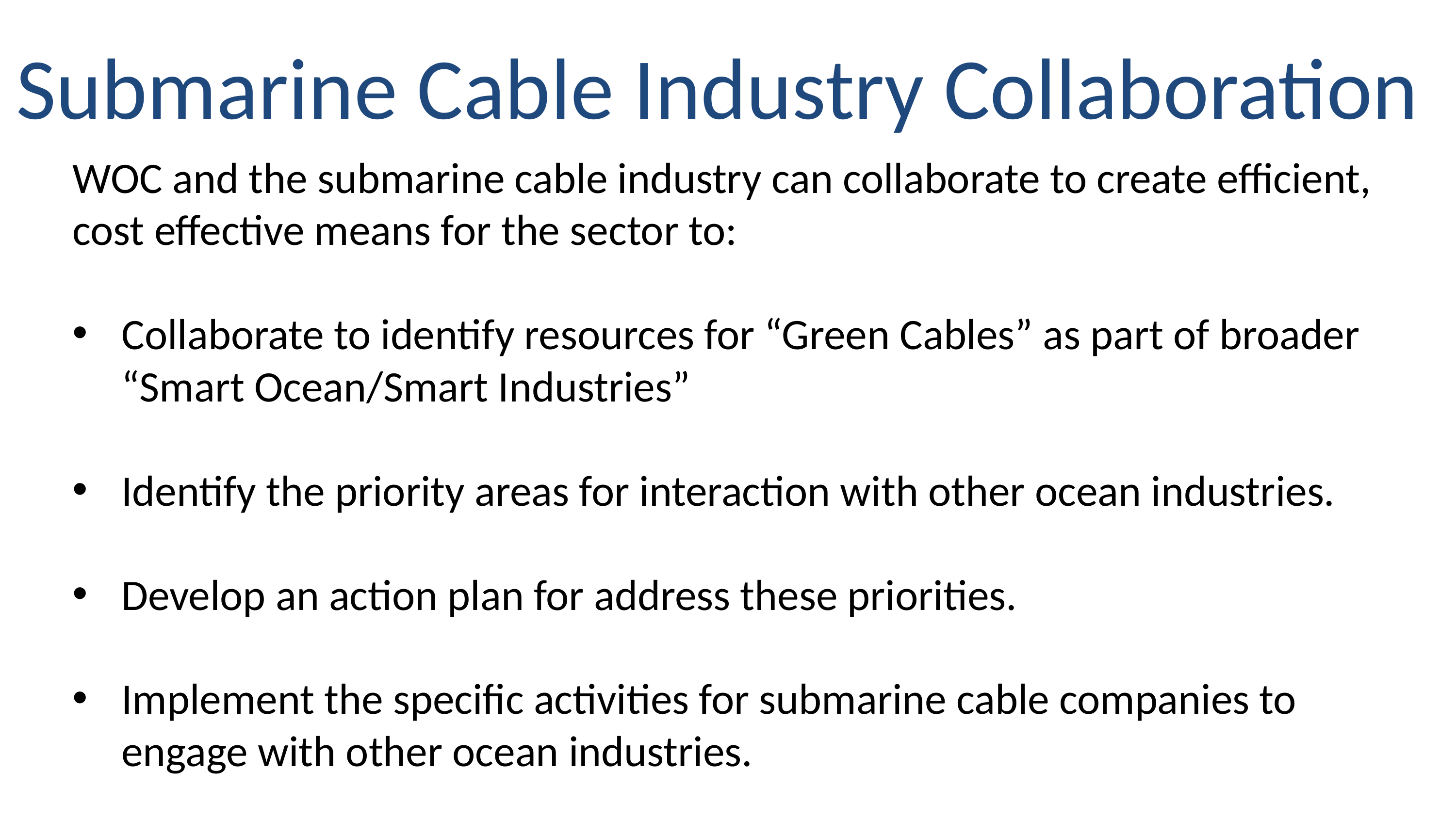

Submarine Cable Industry Collaboration

WOC and the submarine cable industry can collaborate to create efficient, cost effective means for the sector to:

Collaborate to identify resources for “Green Cables” as part of broader “Smart Ocean/Smart Industries”

Identify the priority areas for interaction with other ocean industries.

Develop an action plan for address these priorities.

Implement the specific activities for submarine cable companies to engage with other ocean industries.